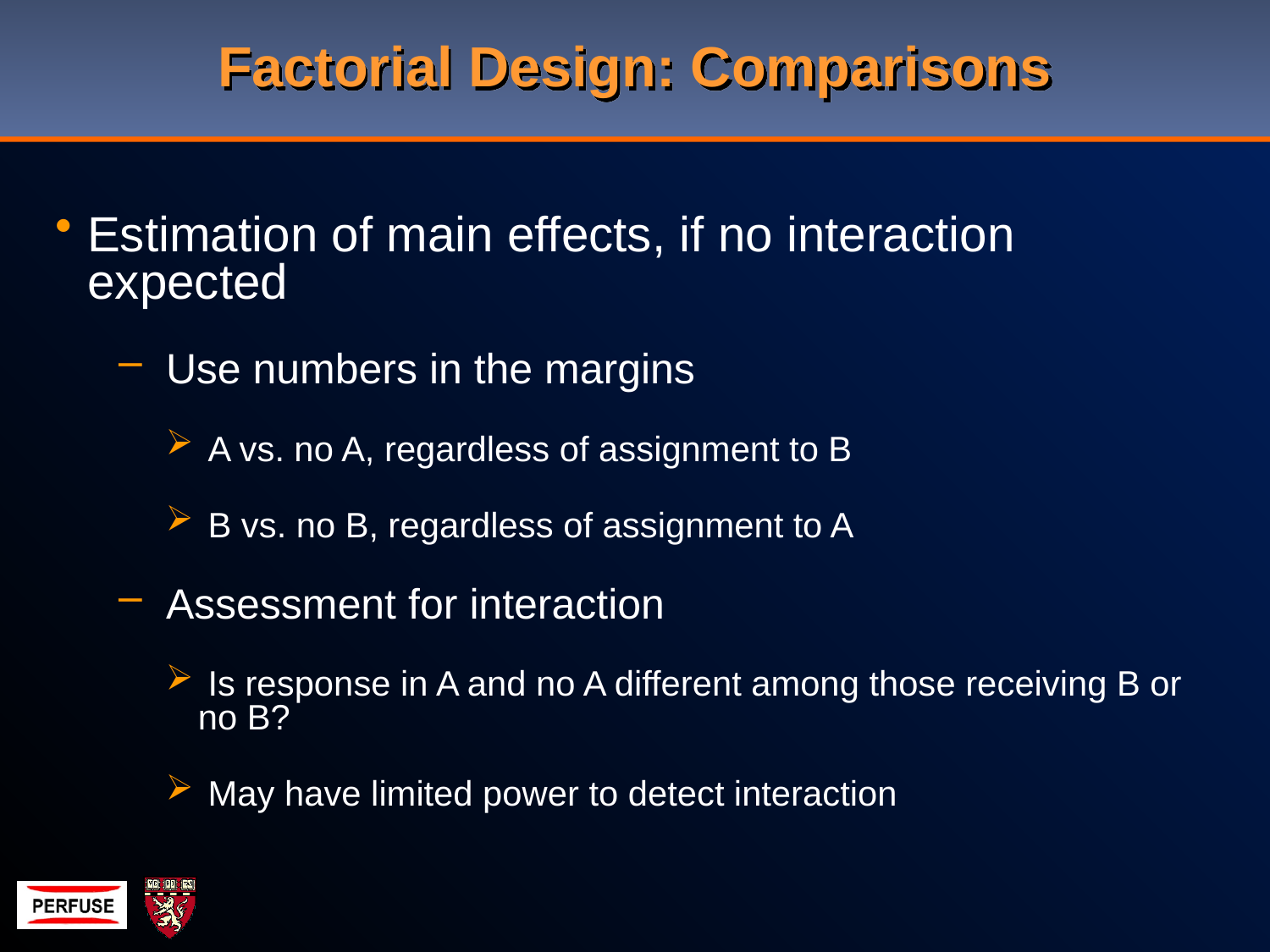

# Factorial Design: Comparisons
Estimation of main effects, if no interaction expected
Use numbers in the margins
 A vs. no A, regardless of assignment to B
 B vs. no B, regardless of assignment to A
Assessment for interaction
 Is response in A and no A different among those receiving B or no B?
 May have limited power to detect interaction